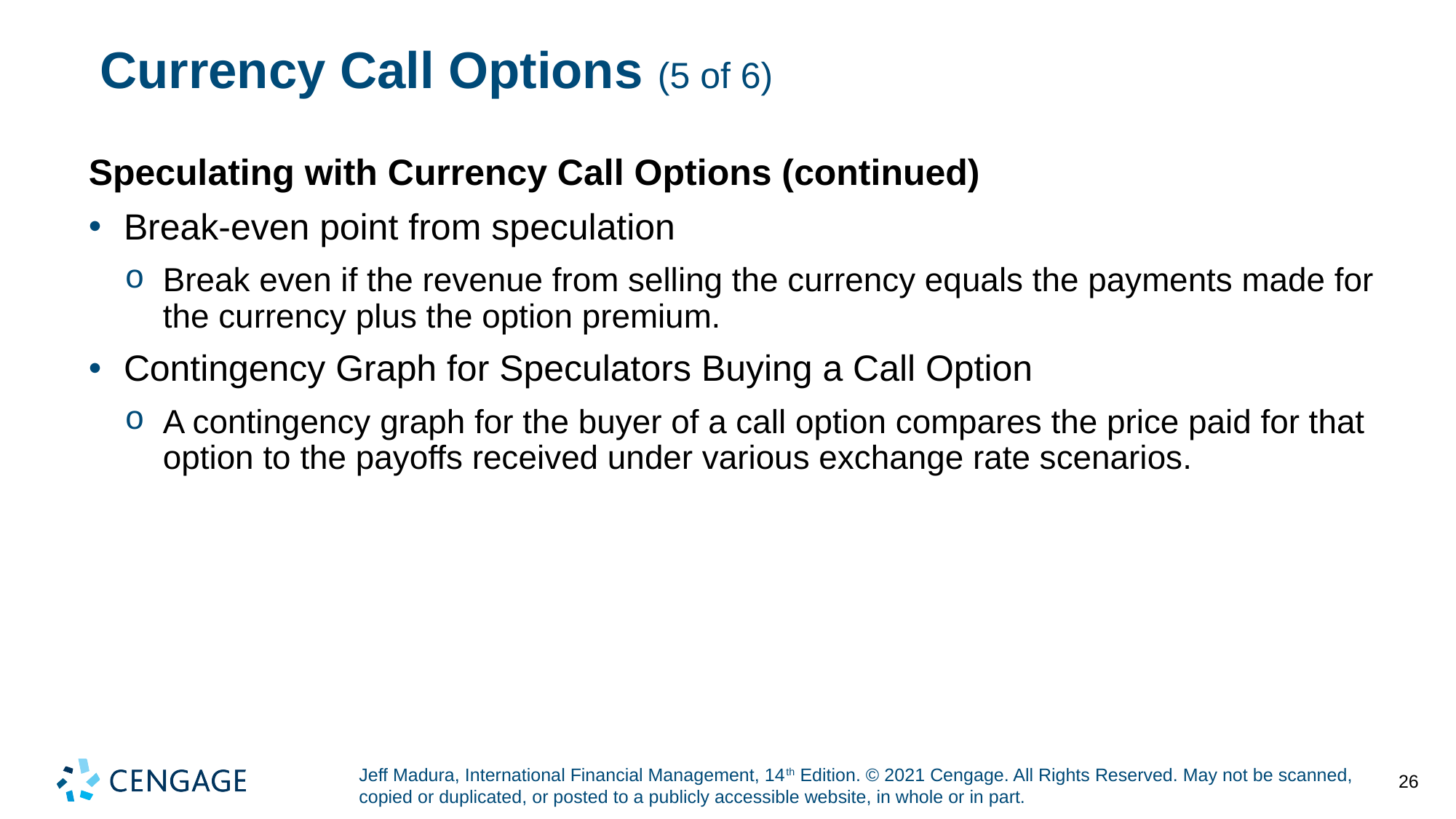

# Currency Call Options (5 of 6)
Speculating with Currency Call Options (continued)
Break-even point from speculation
Break even if the revenue from selling the currency equals the payments made for the currency plus the option premium.
Contingency Graph for Speculators Buying a Call Option
A contingency graph for the buyer of a call option compares the price paid for that option to the payoffs received under various exchange rate scenarios.
26